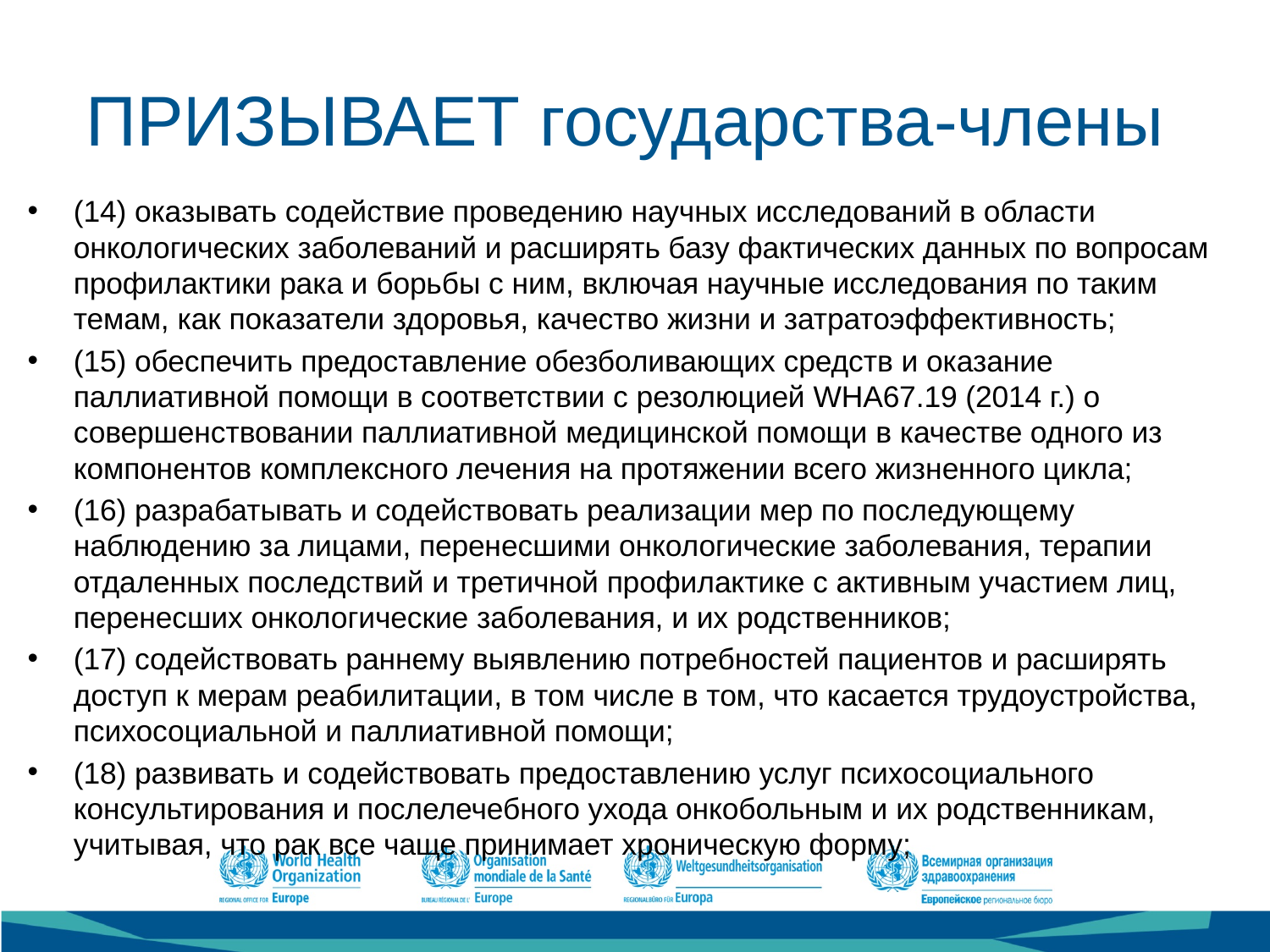

# ПРИЗЫВАЕТ государства-члены
(14) оказывать содействие проведению научных исследований в области онкологических заболеваний и расширять базу фактических данных по вопросам профилактики рака и борьбы с ним, включая научные исследования по таким темам, как показатели здоровья, качество жизни и затратоэффективность;
(15) обеспечить предоставление обезболивающих средств и оказание паллиативной помощи в соответствии с резолюцией WHA67.19 (2014 г.) о совершенствовании паллиативной медицинской помощи в качестве одного из компонентов комплексного лечения на протяжении всего жизненного цикла;
(16) разрабатывать и содействовать реализации мер по последующему наблюдению за лицами, перенесшими онкологические заболевания, терапии отдаленных последствий и третичной профилактике с активным участием лиц, перенесших онкологические заболевания, и их родственников;
(17) содействовать раннему выявлению потребностей пациентов и расширять доступ к мерам реабилитации, в том числе в том, что касается трудоустройства, психосоциальной и паллиативной помощи;
(18) развивать и содействовать предоставлению услуг психосоциального консультирования и послелечебного ухода онкобольным и их родственникам, учитывая, что рак все чаще принимает хроническую форму;